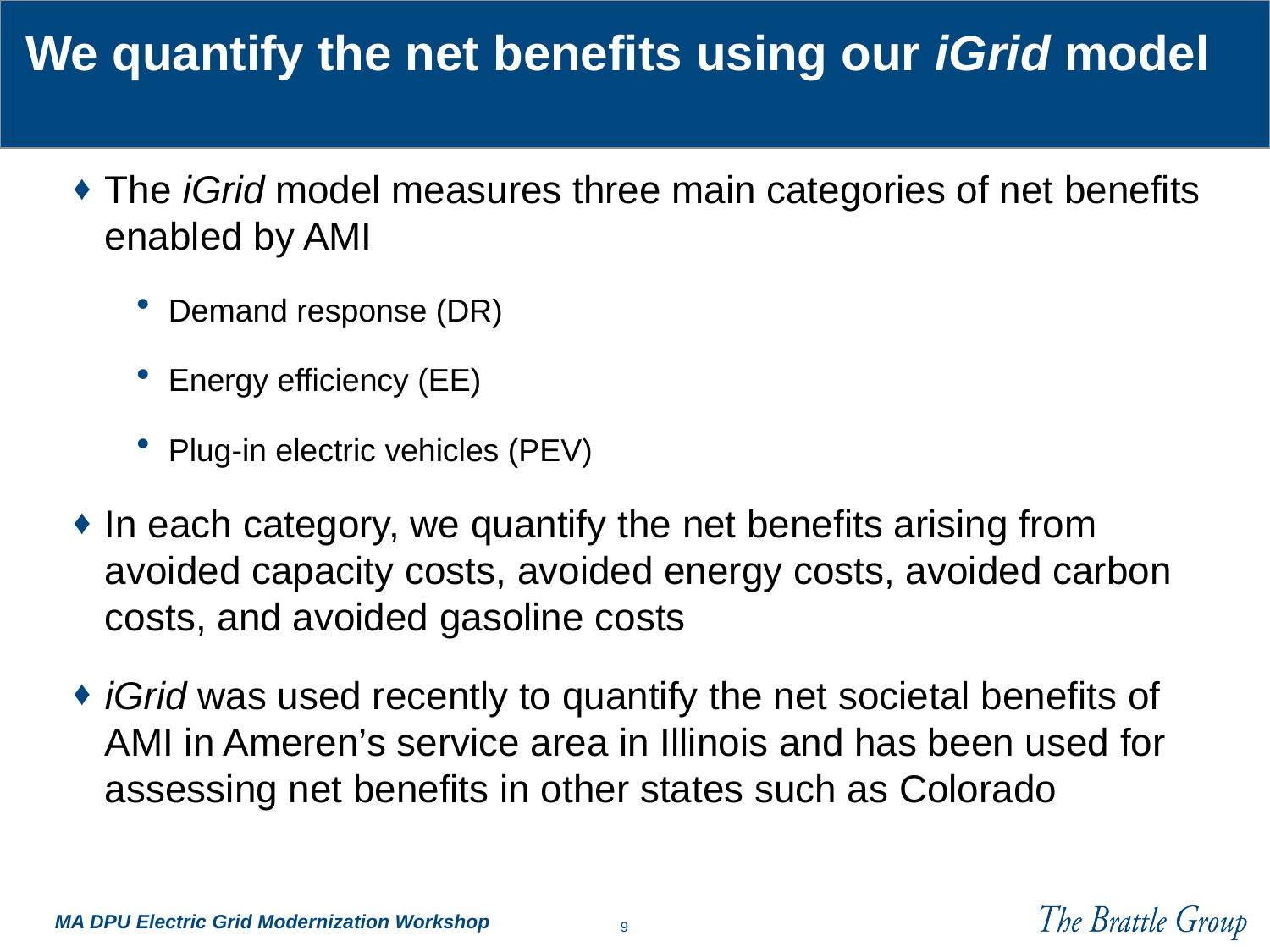

# We quantify the net benefits using our iGrid model
The iGrid model measures three main categories of net benefits enabled by AMI
Demand response (DR)
Energy efficiency (EE)
Plug-in electric vehicles (PEV)
In each category, we quantify the net benefits arising from avoided capacity costs, avoided energy costs, avoided carbon costs, and avoided gasoline costs
iGrid was used recently to quantify the net societal benefits of AMI in Ameren’s service area in Illinois and has been used for assessing net benefits in other states such as Colorado